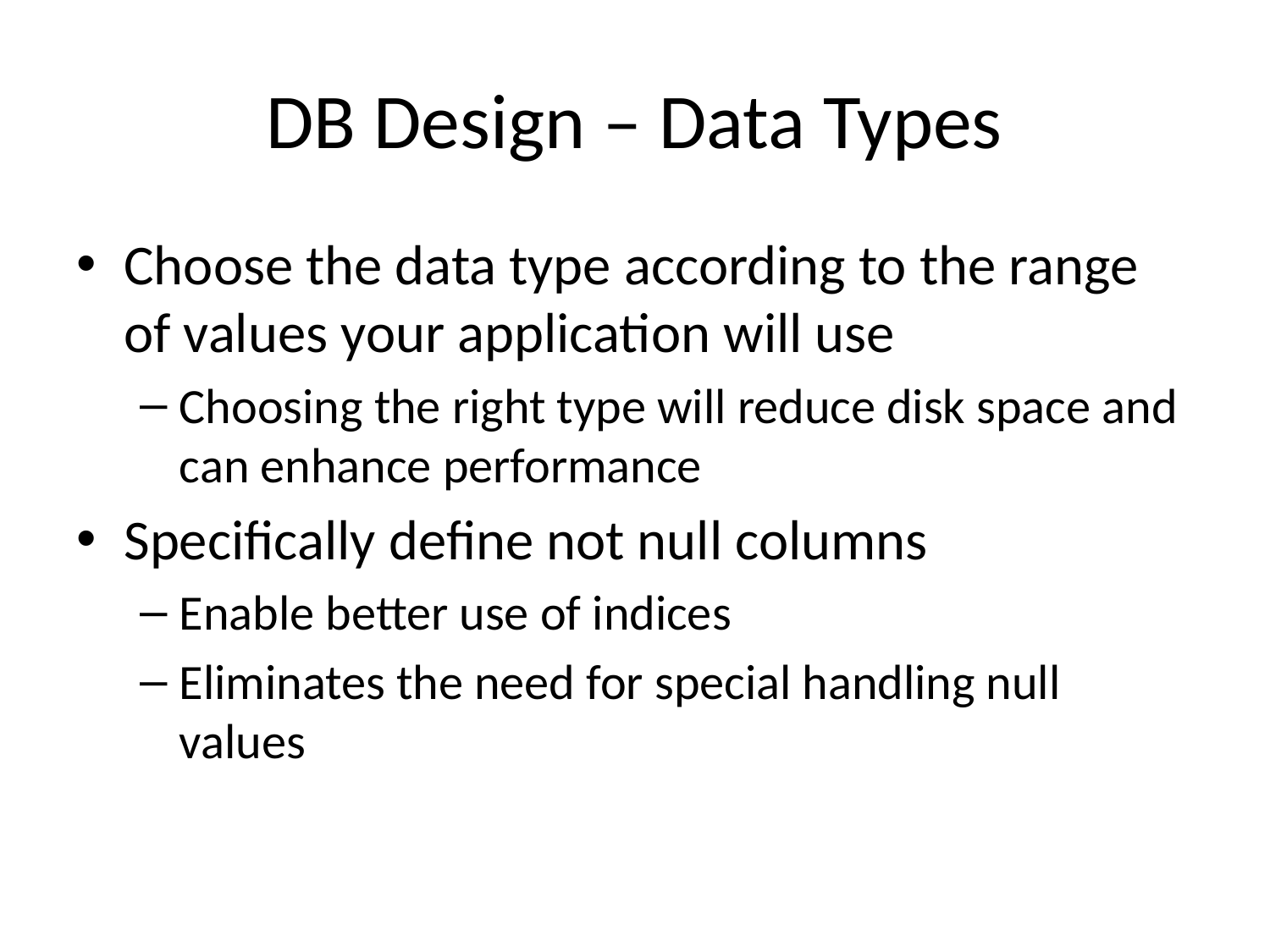

# DB Design – Data Types
Choose the data type according to the range of values your application will use
Choosing the right type will reduce disk space and can enhance performance
Specifically define not null columns
Enable better use of indices
Eliminates the need for special handling null values